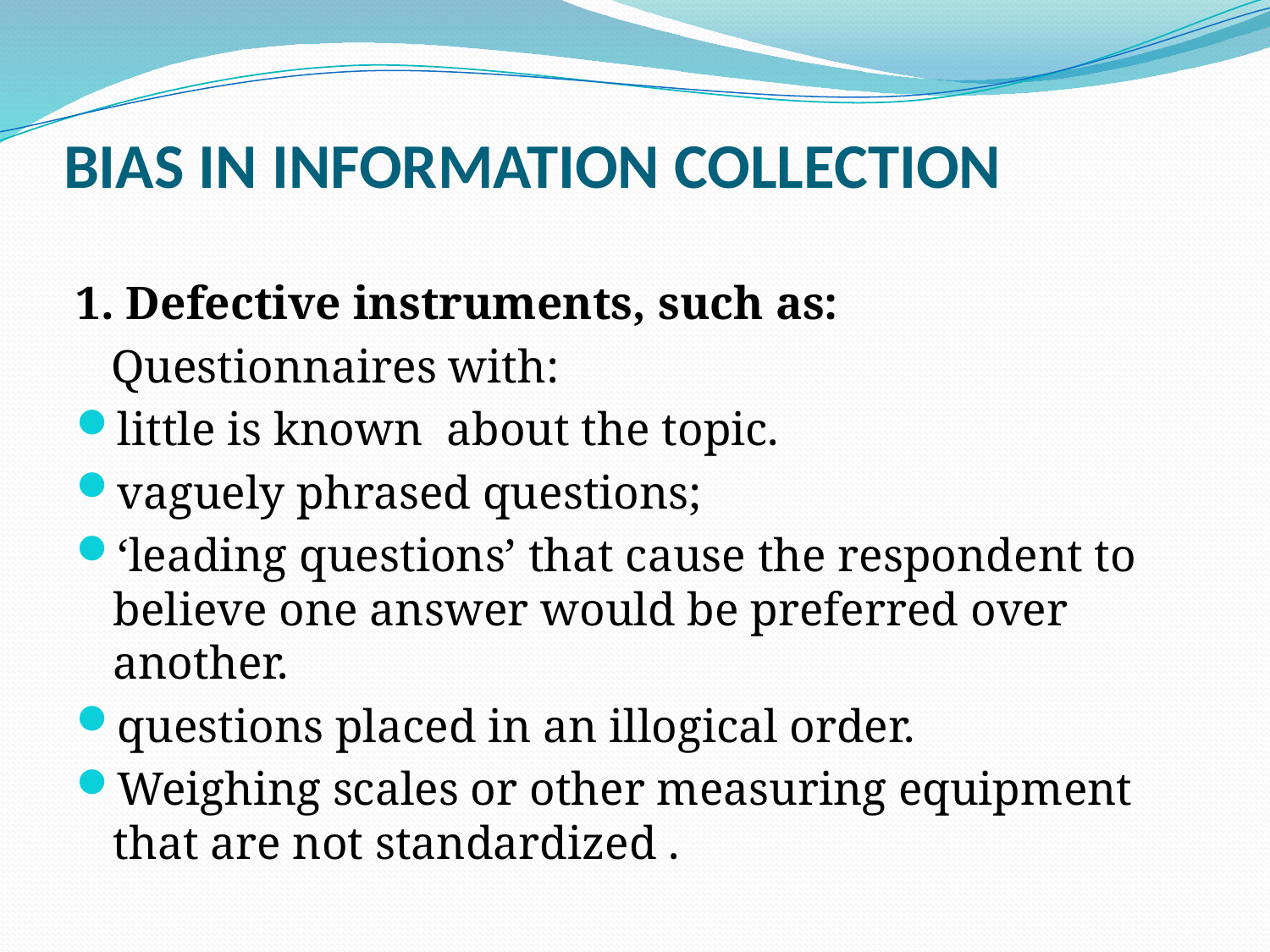

# BIAS IN INFORMATION COLLECTION
1. Defective instruments, such as:
   Questionnaires with:
little is known  about the topic.
vaguely phrased questions;
‘leading questions’ that cause the respondent to believe one answer would be preferred over another.
questions placed in an illogical order.
Weighing scales or other measuring equipment that are not standardized .